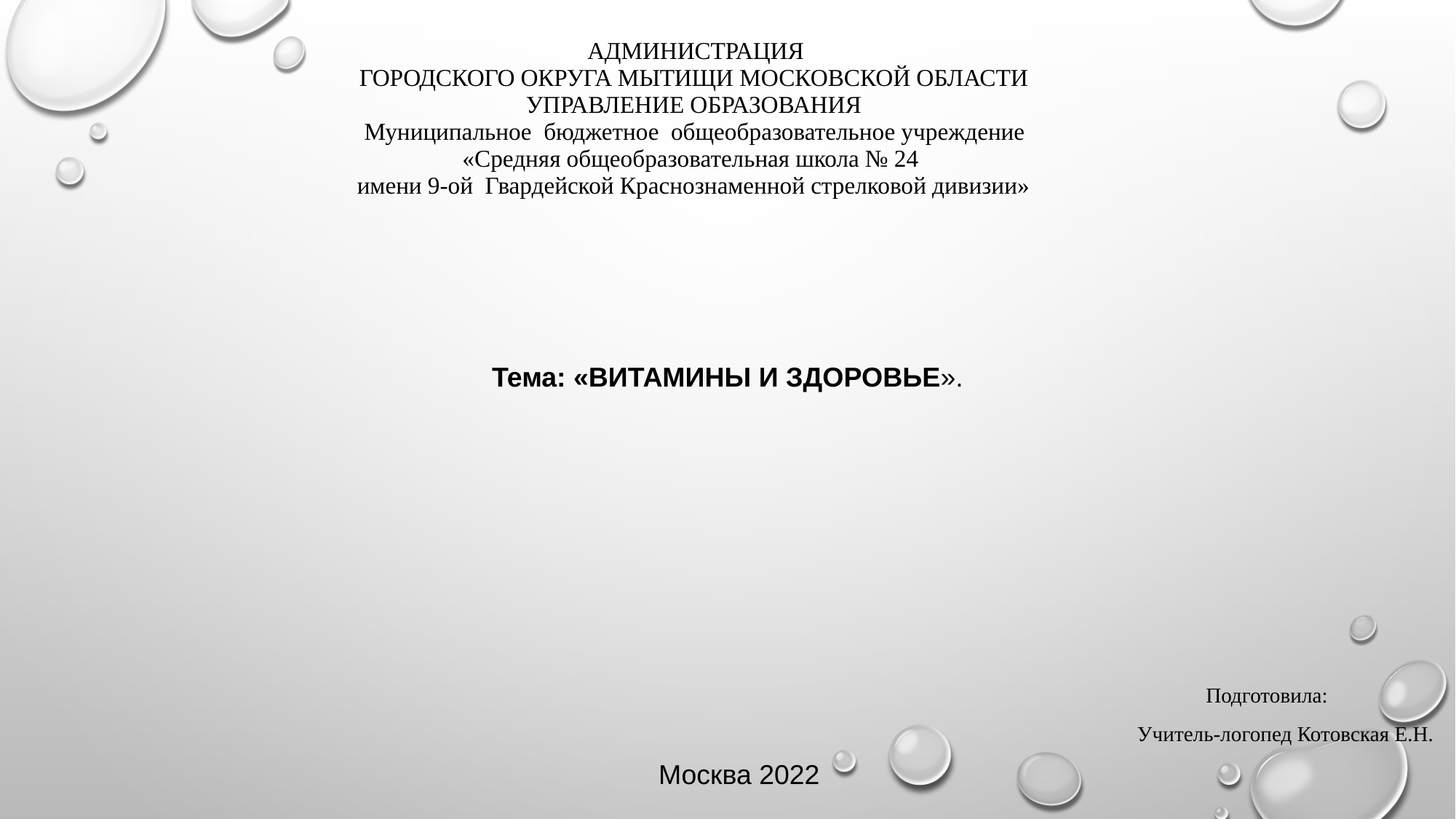

| АДМИНИСТРАЦИЯ ГОРОДСКОГО ОКРУГА МЫТИЩИ МОСКОВСКОЙ ОБЛАСТИ УПРАВЛЕНИЕ ОБРАЗОВАНИЯ Муниципальное бюджетное общеобразовательное учреждение «Средняя общеобразовательная школа № 24 имени 9-ой Гвардейской Краснознаменной стрелковой дивизии» |
| --- |
Тема: «ВИТАМИНЫ И ЗДОРОВЬЕ».
Подготовила:
 Учитель-логопед Котовская Е.Н.
Москва 2022